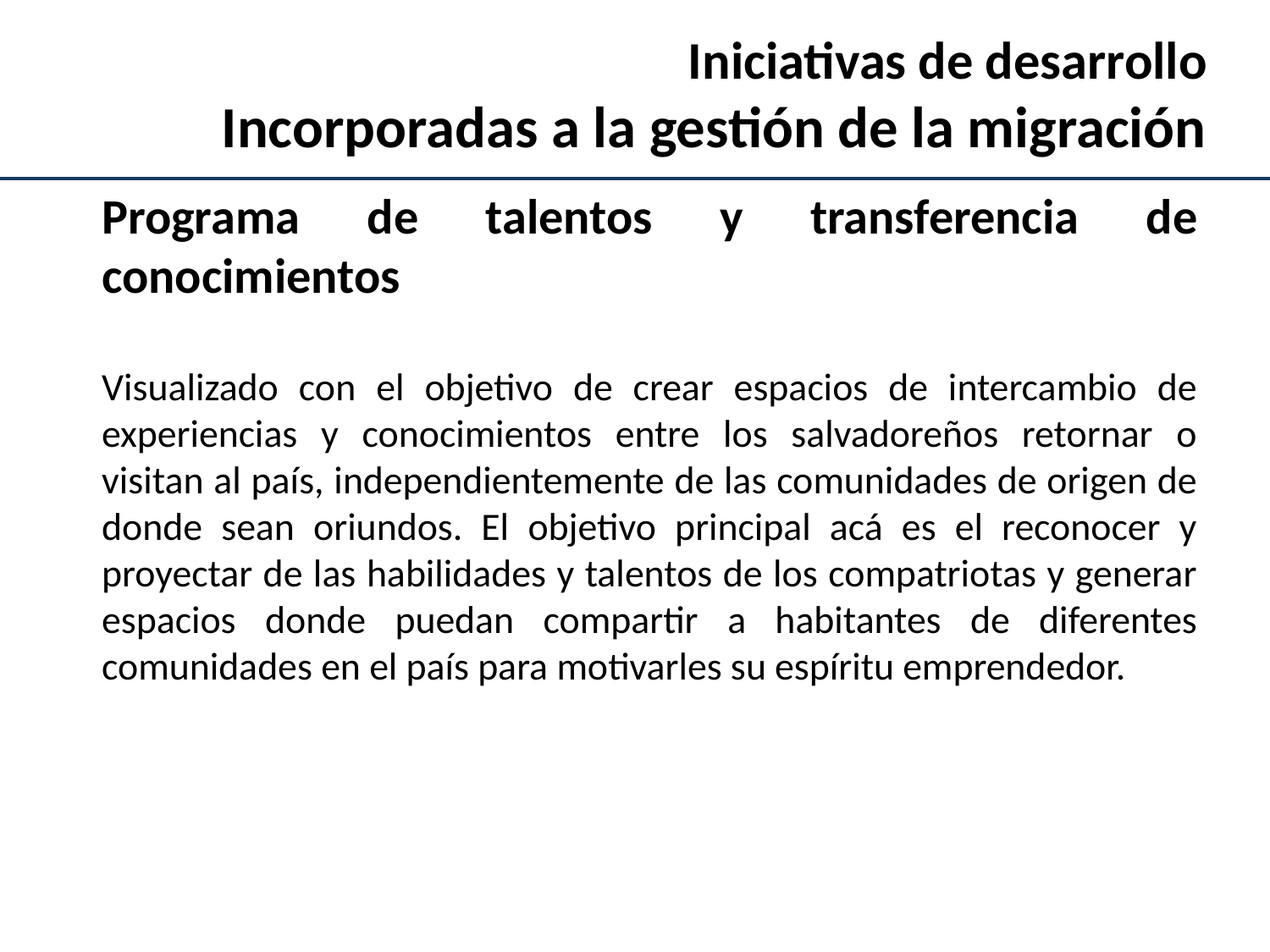

Iniciativas de desarrollo
Incorporadas a la gestión de la migración
Programa de talentos y transferencia de conocimientos

Visualizado con el objetivo de crear espacios de intercambio de experiencias y conocimientos entre los salvadoreños retornar o visitan al país, independientemente de las comunidades de origen de donde sean oriundos. El objetivo principal acá es el reconocer y proyectar de las habilidades y talentos de los compatriotas y generar espacios donde puedan compartir a habitantes de diferentes comunidades en el país para motivarles su espíritu emprendedor.